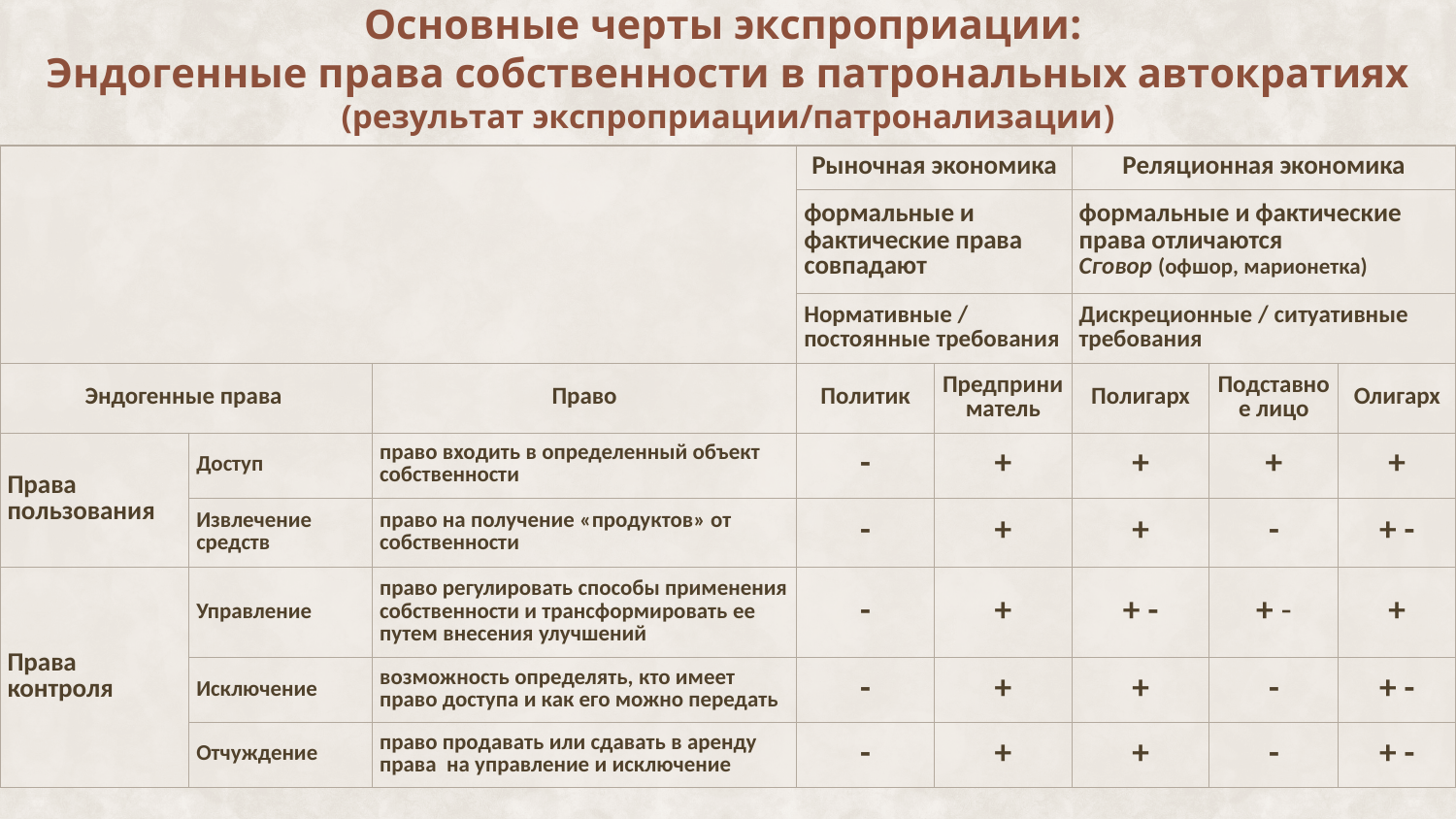

# Основные черты экспроприации: Эндогенные права собственности в патрональных автократиях (результат экспроприации/патронализации)
|  |  |  | Рыночная экономика |  | Реляционная экономика |  |  |
| --- | --- | --- | --- | --- | --- | --- | --- |
|  |  |  | формальные и фактические права совпадают |  | формальные и фактические права отличаются Сговор (офшор, марионетка) |  |  |
|  |  |  | Нормативные / постоянные требования |  | Дискреционные / ситуативные требования |  |  |
| Эндогенные права |  | Право | Политик | Предприниматель | Полигарх | Подставное лицо | Олигарх |
| Права пользования | Доступ | право входить в определенный объект собственности | - | + | + | + | + |
|  | Извлечение средств | право на получение «продуктов» от собственности | - | + | + | - | + - |
| Права контроля | Управление | право регулировать способы применения собственности и трансформировать ее путем внесения улучшений | - | + | + - | + - | + |
|  | Исключение | возможность определять, кто имеет право доступа и как его можно передать | - | + | + | - | + - |
|  | Отчуждение | право продавать или сдавать в аренду права на управление и исключение | - | + | + | - | + - |